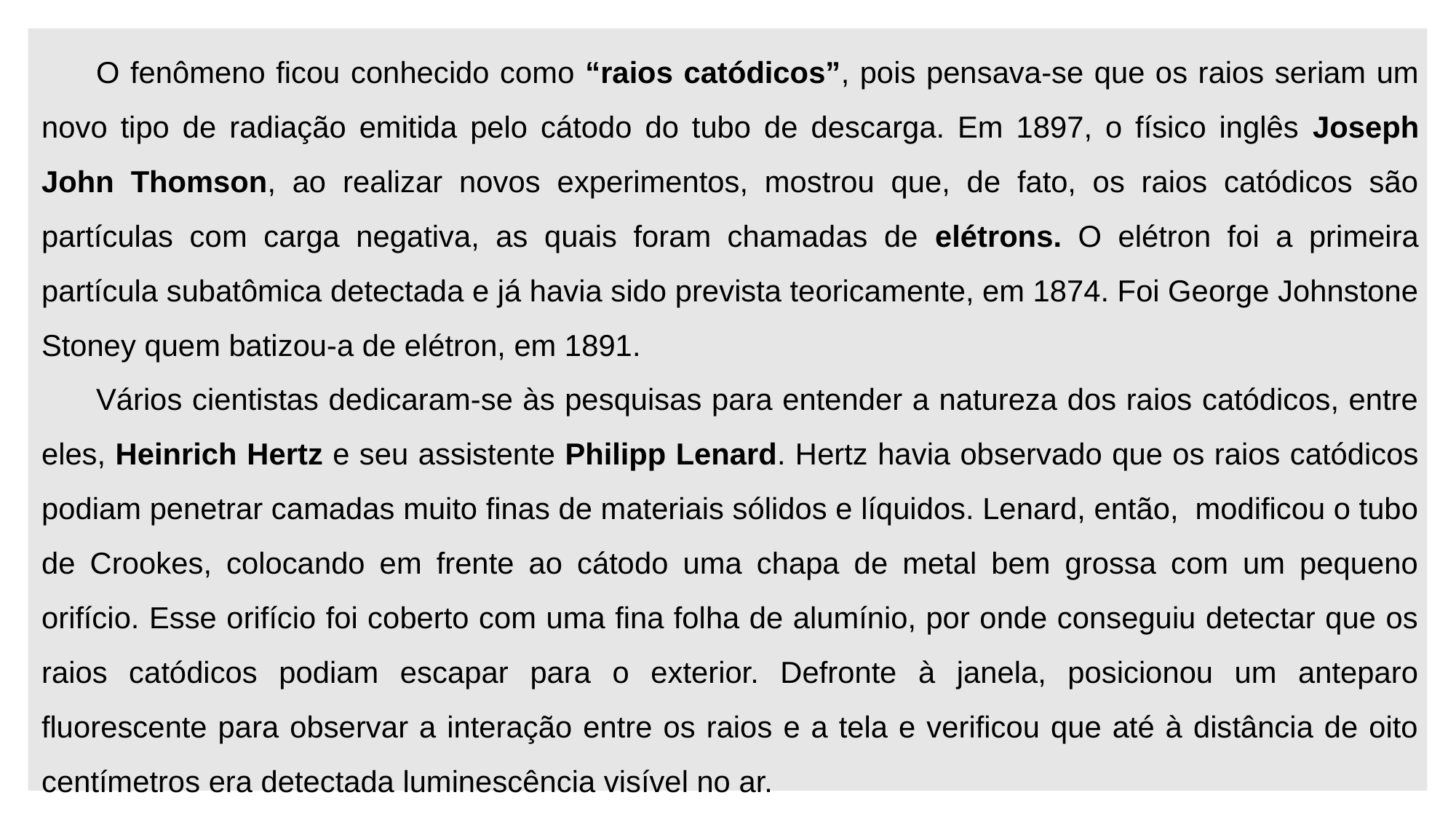

O fenômeno ficou conhecido como “raios catódicos”, pois pensava-se que os raios seriam um novo tipo de radiação emitida pelo cátodo do tubo de descarga. Em 1897, o físico inglês Joseph John Thomson, ao realizar novos experimentos, mostrou que, de fato, os raios catódicos são partículas com carga negativa, as quais foram chamadas de elétrons. O elétron foi a primeira partícula subatômica detectada e já havia sido prevista teoricamente, em 1874. Foi George Johnstone Stoney quem batizou-a de elétron, em 1891.
Vários cientistas dedicaram-se às pesquisas para entender a natureza dos raios catódicos, entre eles, Heinrich Hertz e seu assistente Philipp Lenard. Hertz havia observado que os raios catódicos podiam penetrar camadas muito finas de materiais sólidos e líquidos. Lenard, então,  modificou o tubo de Crookes, colocando em frente ao cátodo uma chapa de metal bem grossa com um pequeno orifício. Esse orifício foi coberto com uma fina folha de alumínio, por onde conseguiu detectar que os raios catódicos podiam escapar para o exterior. Defronte à janela, posicionou um anteparo fluorescente para observar a interação entre os raios e a tela e verificou que até à distância de oito centímetros era detectada luminescência visível no ar.